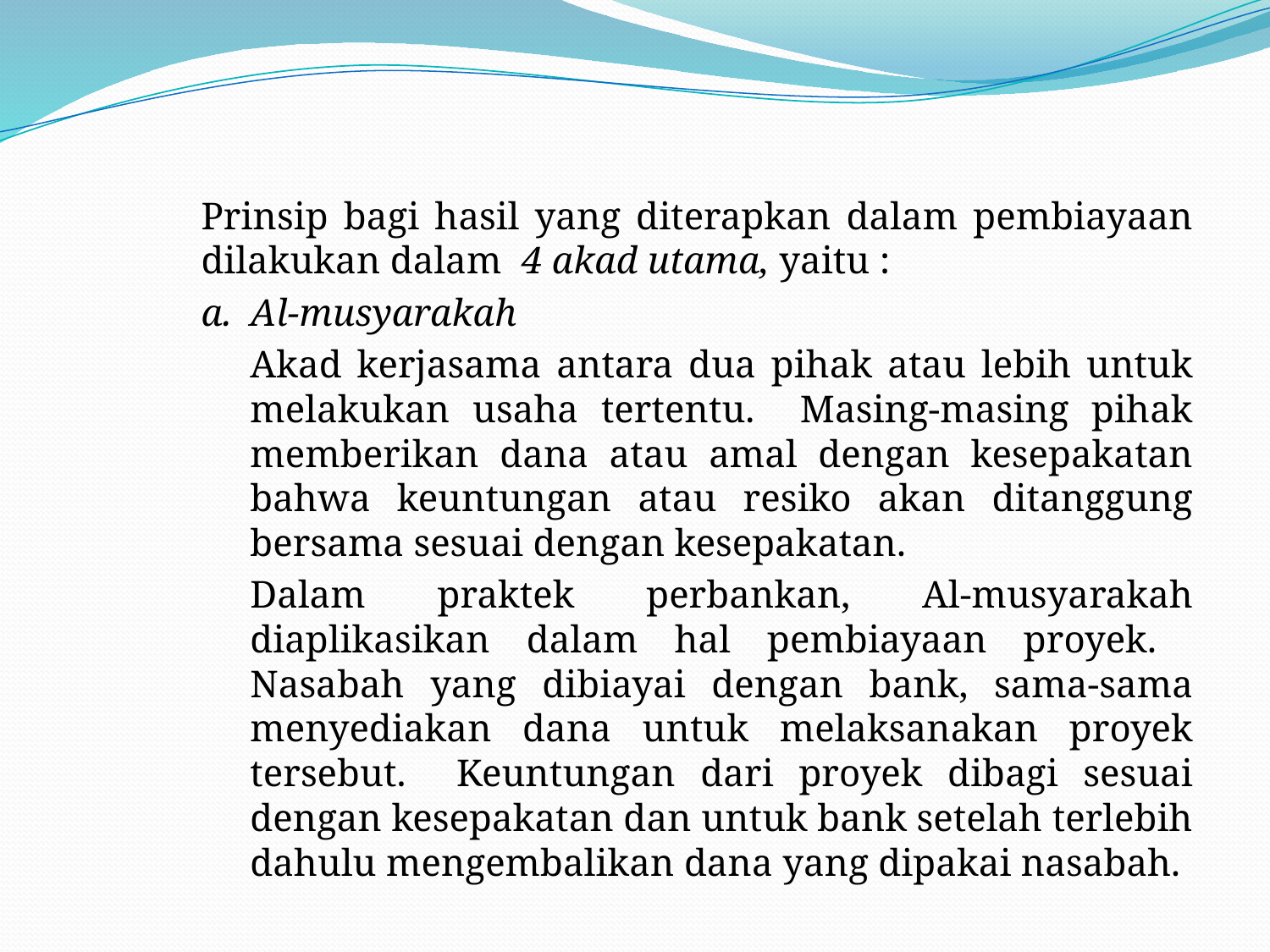

#
Prinsip bagi hasil yang diterapkan dalam pembiayaan dilakukan dalam  4 akad utama, yaitu :
a.	Al-musyarakah
	Akad kerjasama antara dua pihak atau lebih untuk melakukan usaha tertentu.  Masing-masing pihak memberikan dana atau amal dengan kesepakatan bahwa keuntungan atau resiko akan ditanggung bersama sesuai dengan kesepakatan.
	Dalam praktek perbankan, Al-musyarakah diaplikasikan dalam hal pembiayaan proyek.  Nasabah yang dibiayai dengan bank, sama-sama menyediakan dana untuk melaksanakan proyek tersebut.  Keuntungan dari proyek dibagi sesuai dengan kesepakatan dan untuk bank setelah terlebih dahulu mengembalikan dana yang dipakai nasabah.